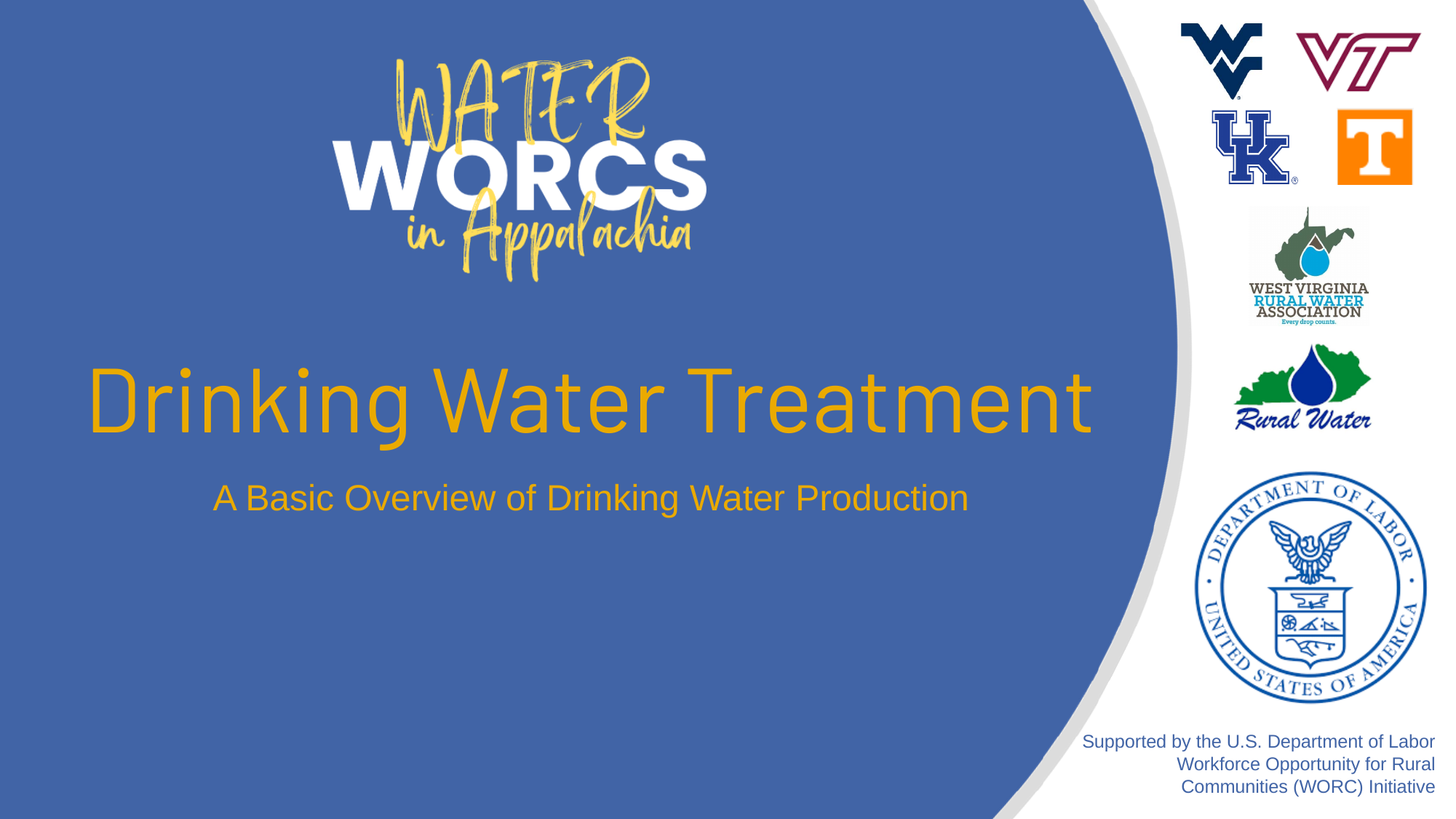

# Drinking Water Treatment
A Basic Overview of Drinking Water Production